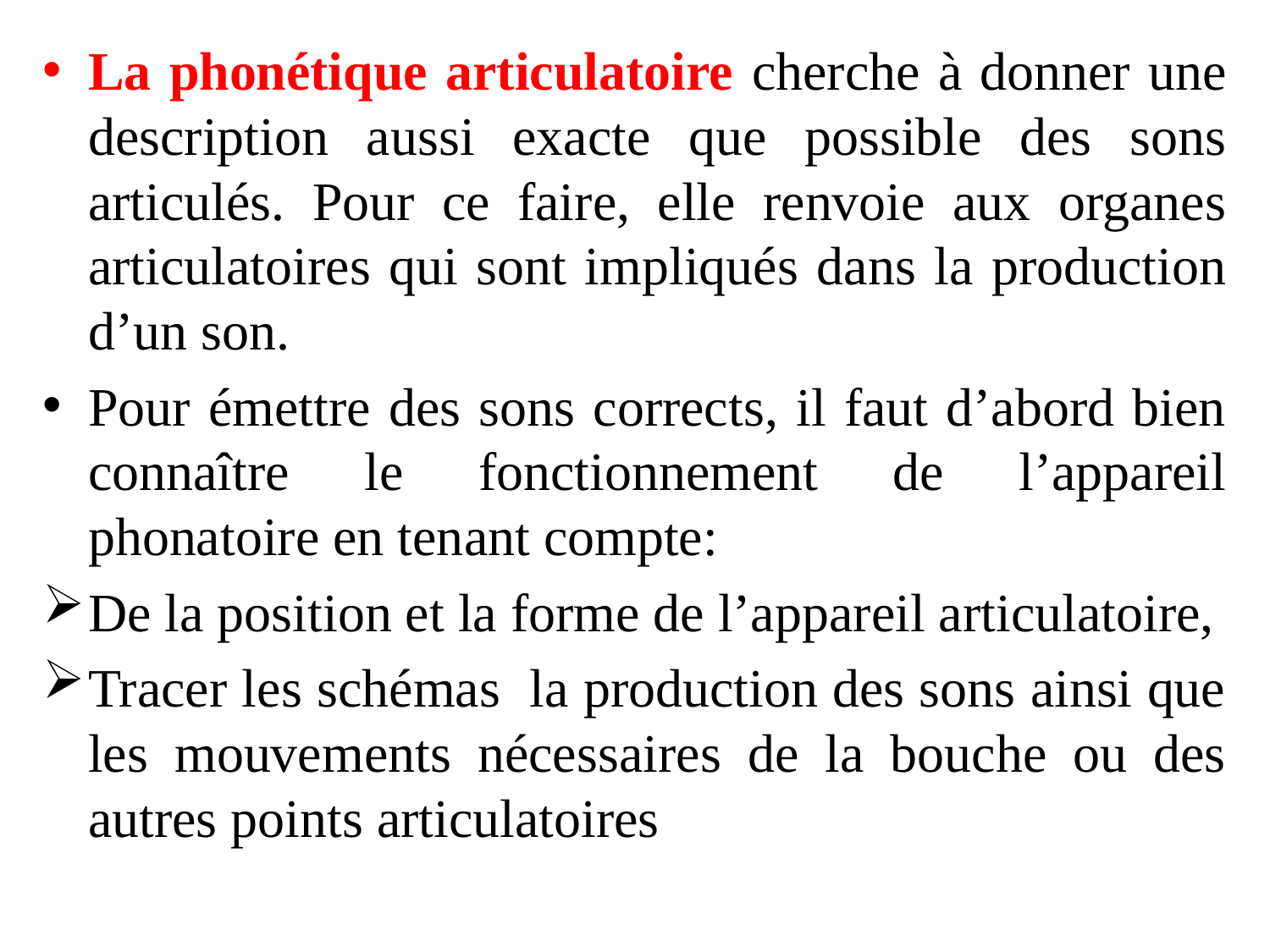

La phonétique articulatoire cherche à donner une description aussi exacte que possible des sons articulés. Pour ce faire, elle renvoie aux organes articulatoires qui sont impliqués dans la production d’un son.
Pour émettre des sons corrects, il faut d’abord bien connaître le fonctionnement de l’appareil phonatoire en tenant compte:
De la position et la forme de l’appareil articulatoire,
Tracer les schémas  la production des sons ainsi que les mouvements nécessaires de la bouche ou des autres points articulatoires